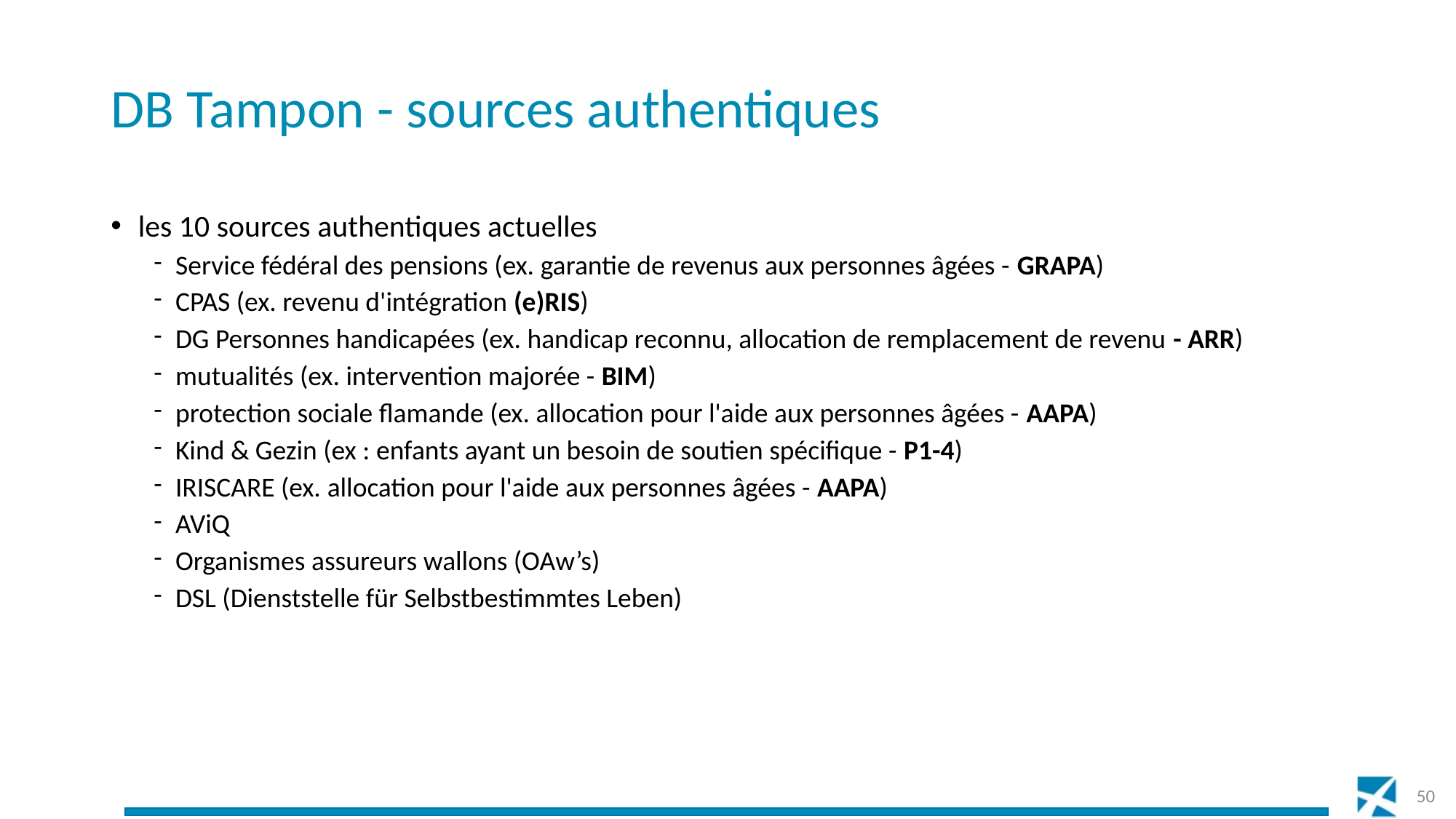

# DB Tampon - sources authentiques
les 10 sources authentiques actuelles
Service fédéral des pensions (ex. garantie de revenus aux personnes âgées - GRAPA)
CPAS (ex. revenu d'intégration (e)RIS)
DG Personnes handicapées (ex. handicap reconnu, allocation de remplacement de revenu - ARR)
mutualités (ex. intervention majorée - BIM)
protection sociale flamande (ex. allocation pour l'aide aux personnes âgées - AAPA)
Kind & Gezin (ex : enfants ayant un besoin de soutien spécifique - P1-4)
IRISCARE (ex. allocation pour l'aide aux personnes âgées - AAPA)
AViQ
Organismes assureurs wallons (OAw’s)
DSL (Dienststelle für Selbstbestimmtes Leben)